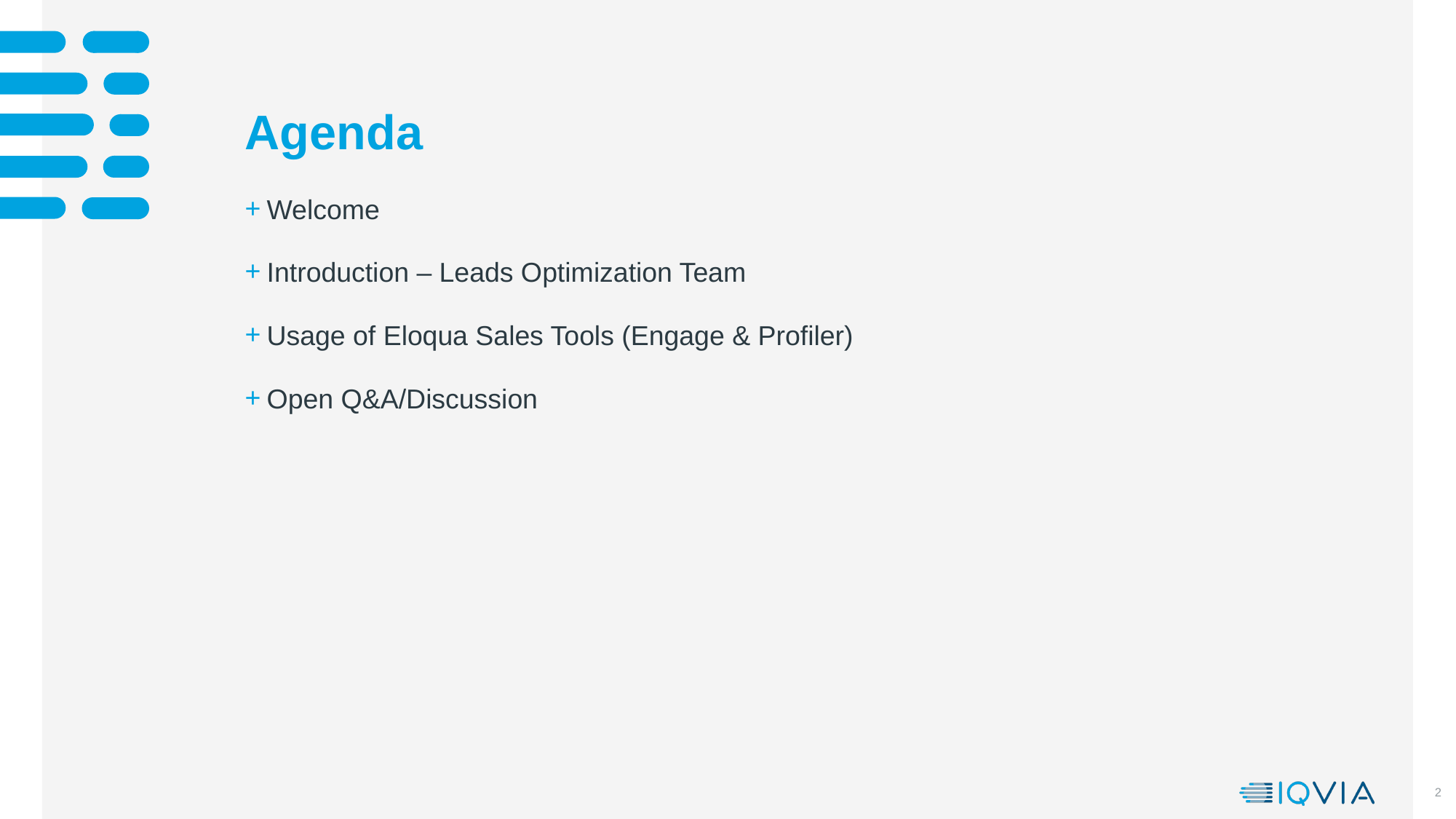

# Agenda
Welcome
Introduction – Leads Optimization Team
Usage of Eloqua Sales Tools (Engage & Profiler)
Open Q&A/Discussion